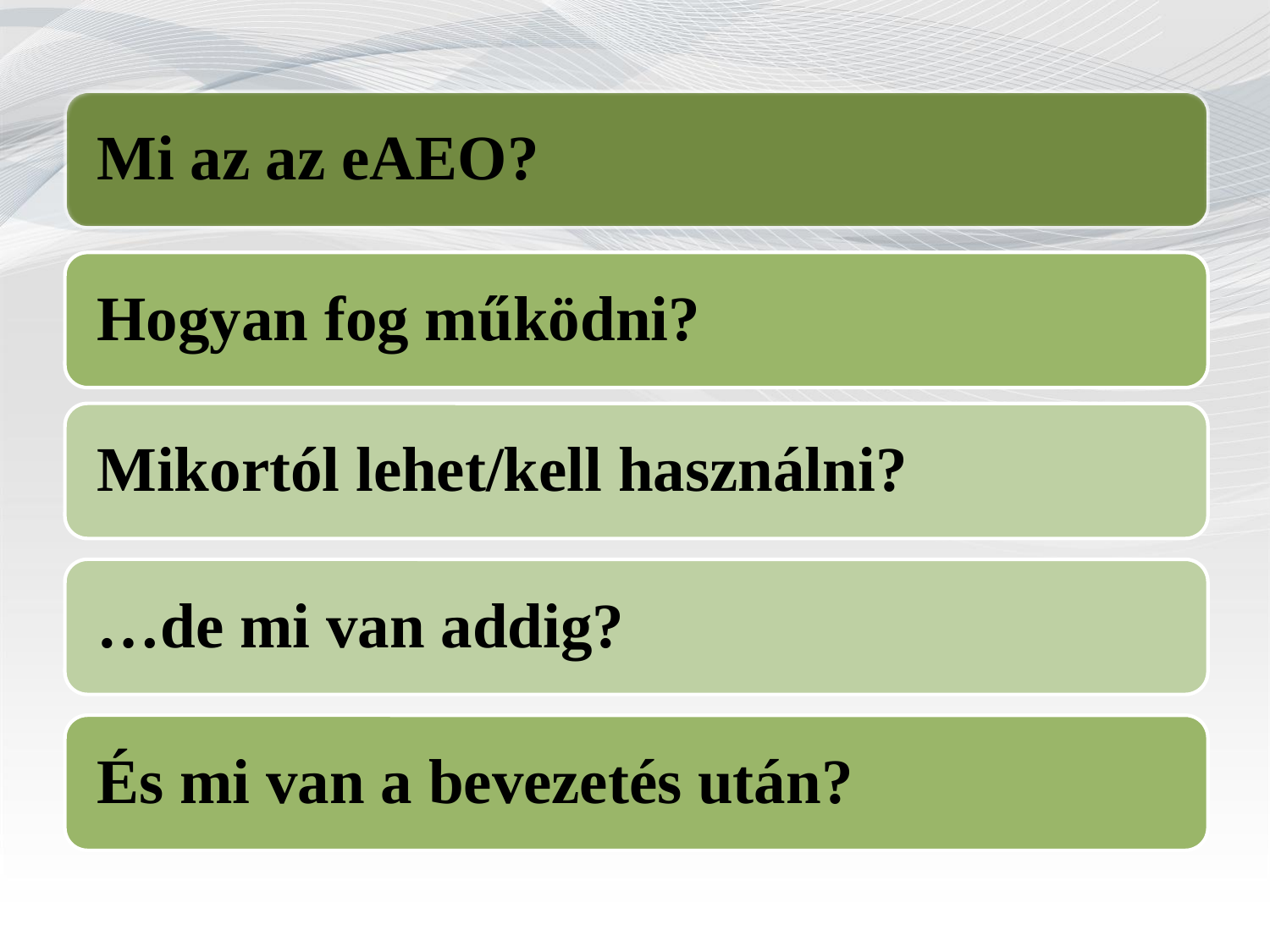

Mi az az eAEO?
Hogyan fog működni?
Mikortól lehet/kell használni?
…de mi van addig?
És mi van a bevezetés után?